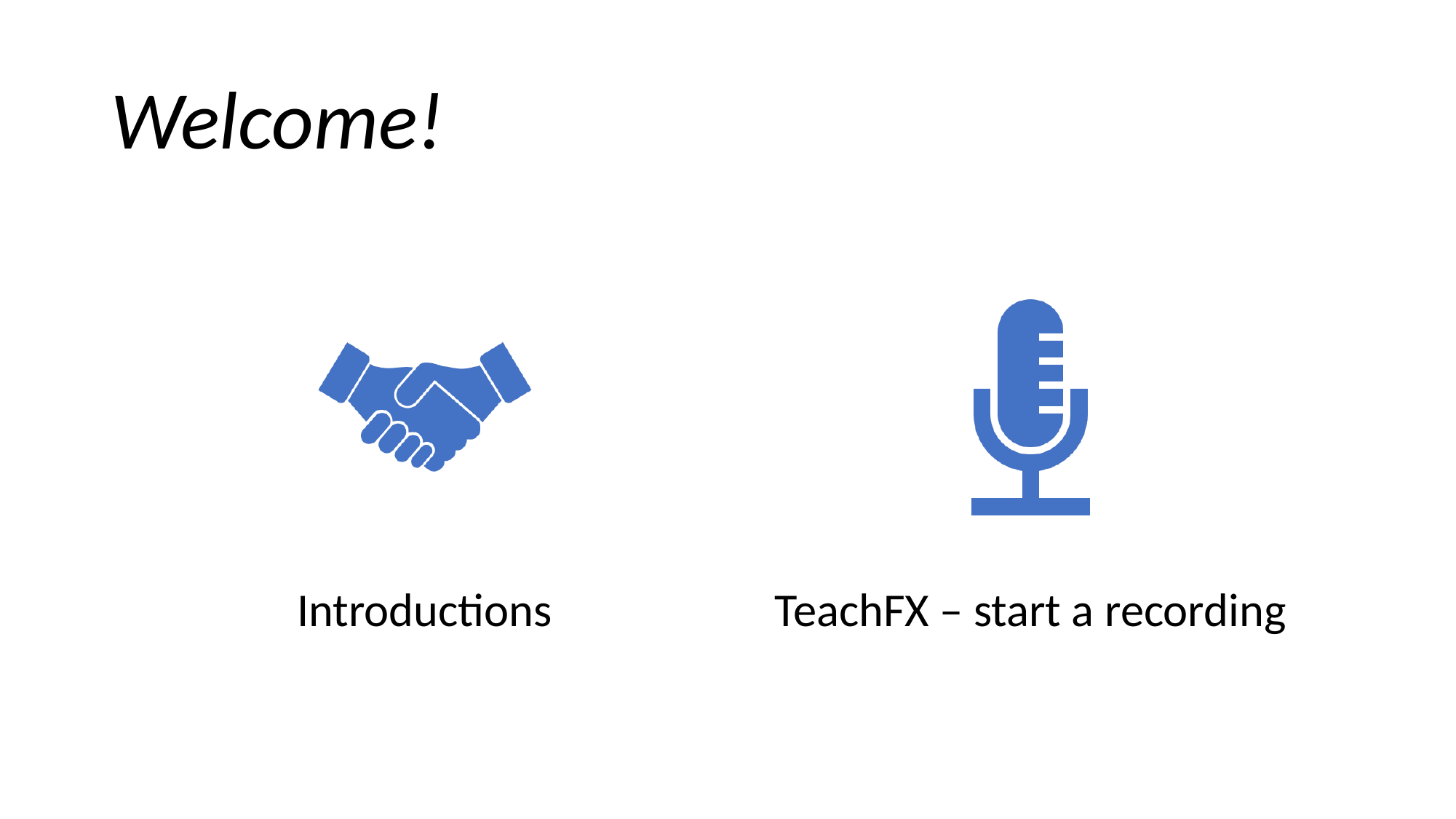

# Welcome!
Introductions
TeachFX – start a recording